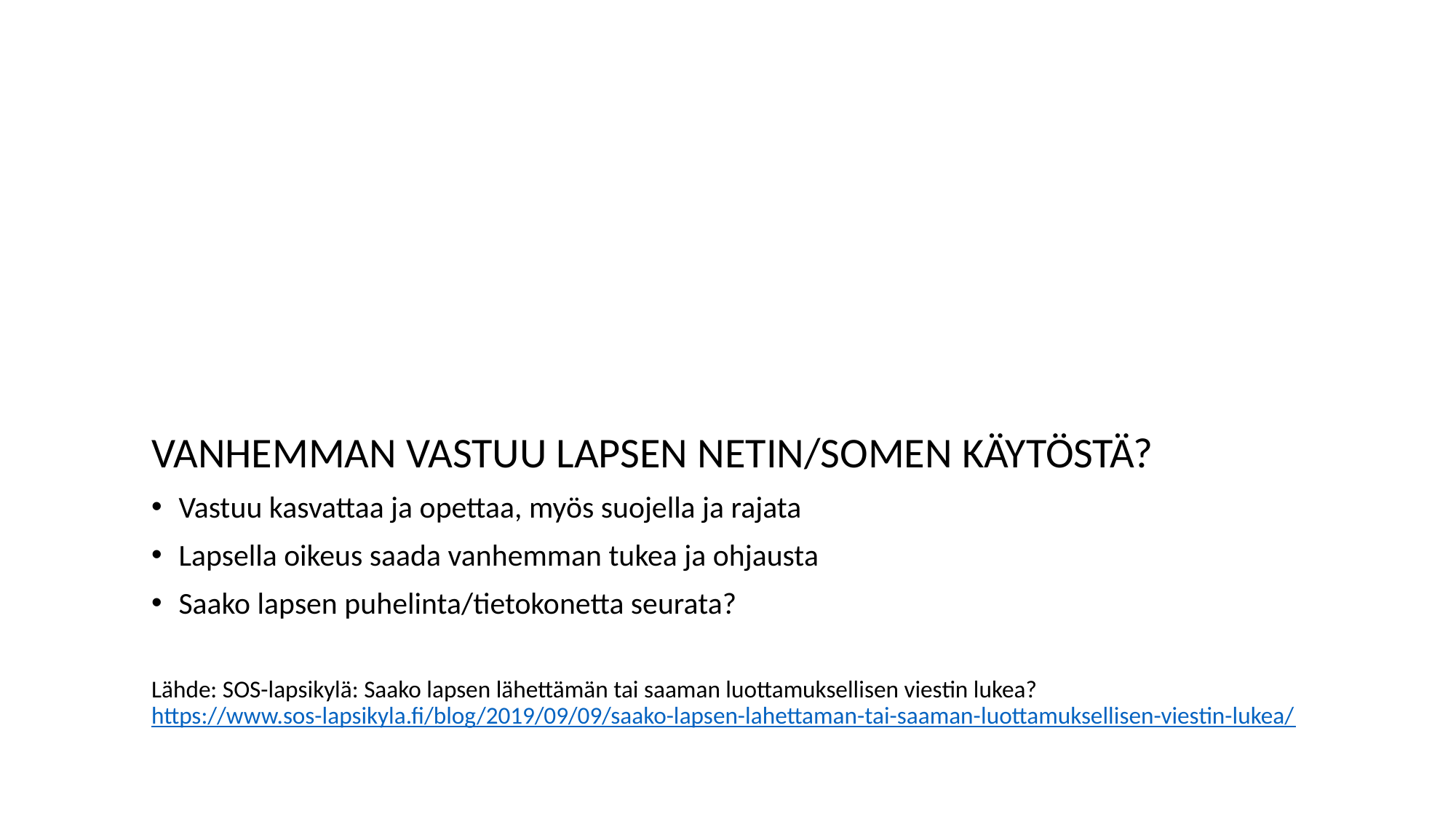

VANHEMMAN VASTUU LAPSEN NETIN/SOMEN KÄYTÖSTÄ?
Vastuu kasvattaa ja opettaa, myös suojella ja rajata
Lapsella oikeus saada vanhemman tukea ja ohjausta
Saako lapsen puhelinta/tietokonetta seurata?

Lähde: SOS-lapsikylä: Saako lapsen lähettämän tai saaman luottamuksellisen viestin lukea?
https://www.sos-lapsikyla.fi/blog/2019/09/09/saako-lapsen-lahettaman-tai-saaman-luottamuksellisen-viestin-lukea/